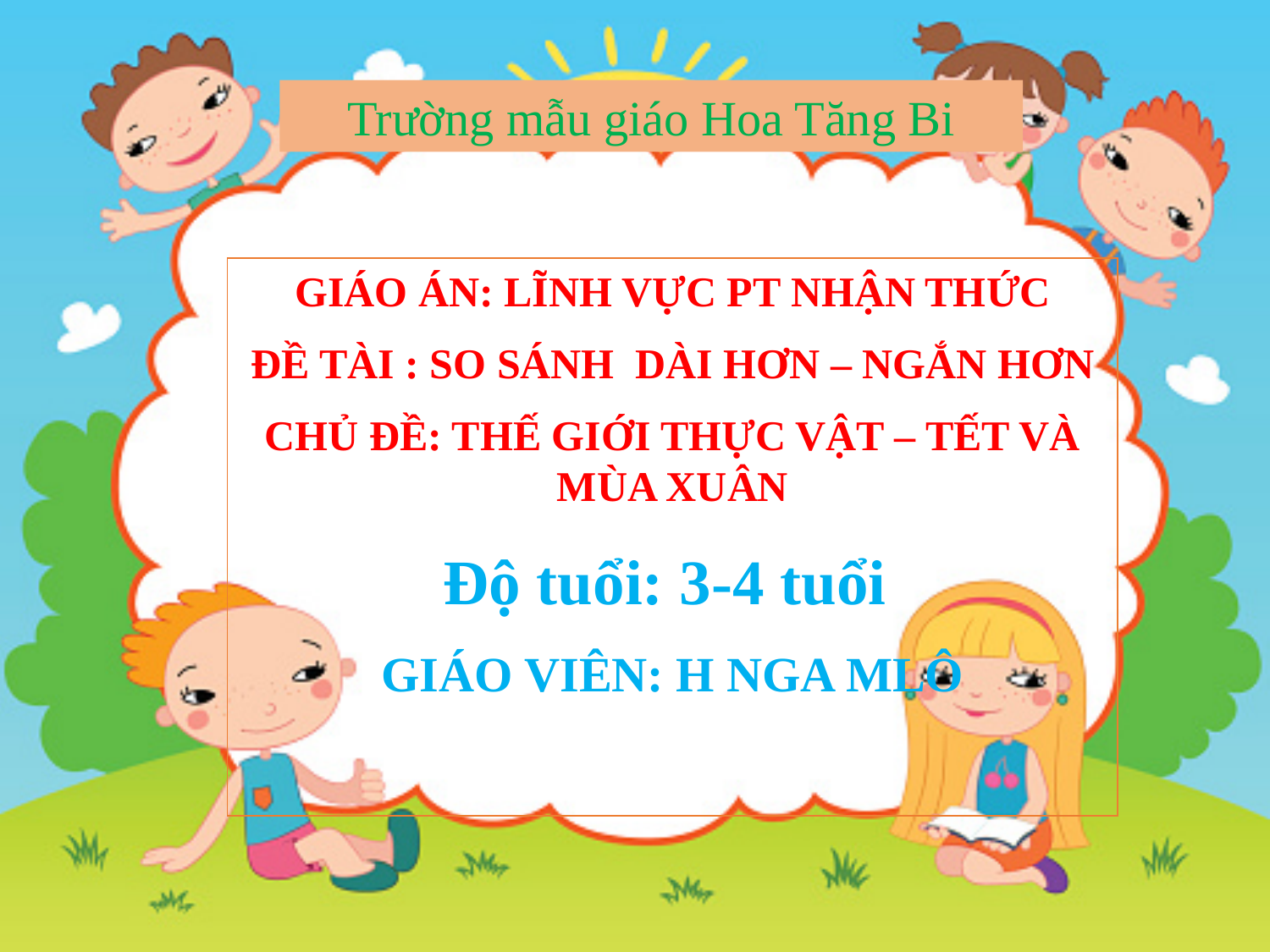

Trường mẫu giáo Hoa Tăng Bi
GIÁO ÁN: LĨNH VỰC PT NHẬN THỨC
ĐỀ TÀI : SO SÁNH  DÀI HƠN – NGẮN HƠN
CHỦ ĐỀ: THẾ GIỚI THỰC VẬT – TẾT VÀ MÙA XUÂN
Độ tuổi: 3-4 tuổi
GIÁO VIÊN: H NGA MLÔ